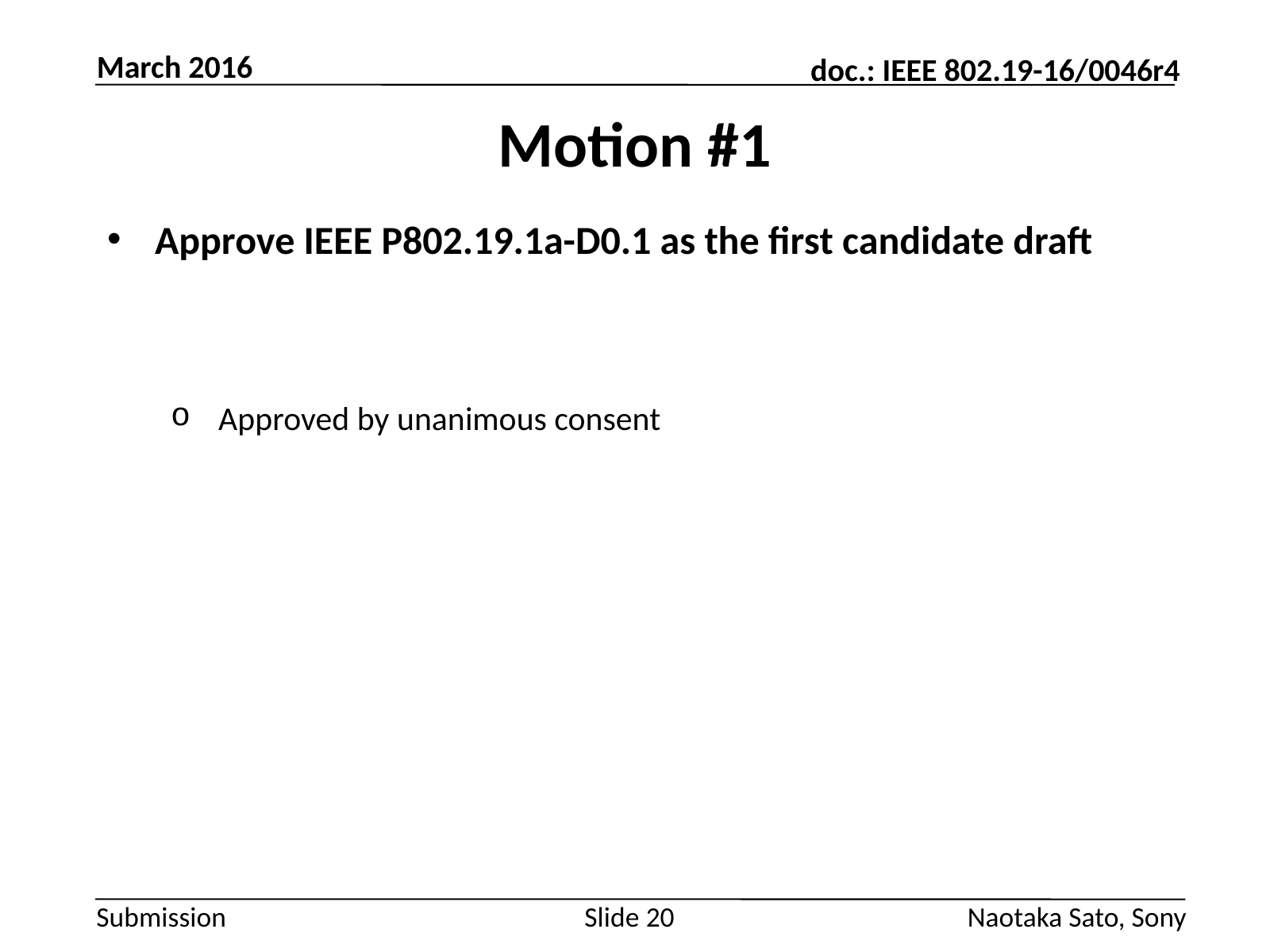

March 2016
# Motion #1
Approve IEEE P802.19.1a-D0.1 as the first candidate draft

Approved by unanimous consent

Slide 20
Naotaka Sato, Sony